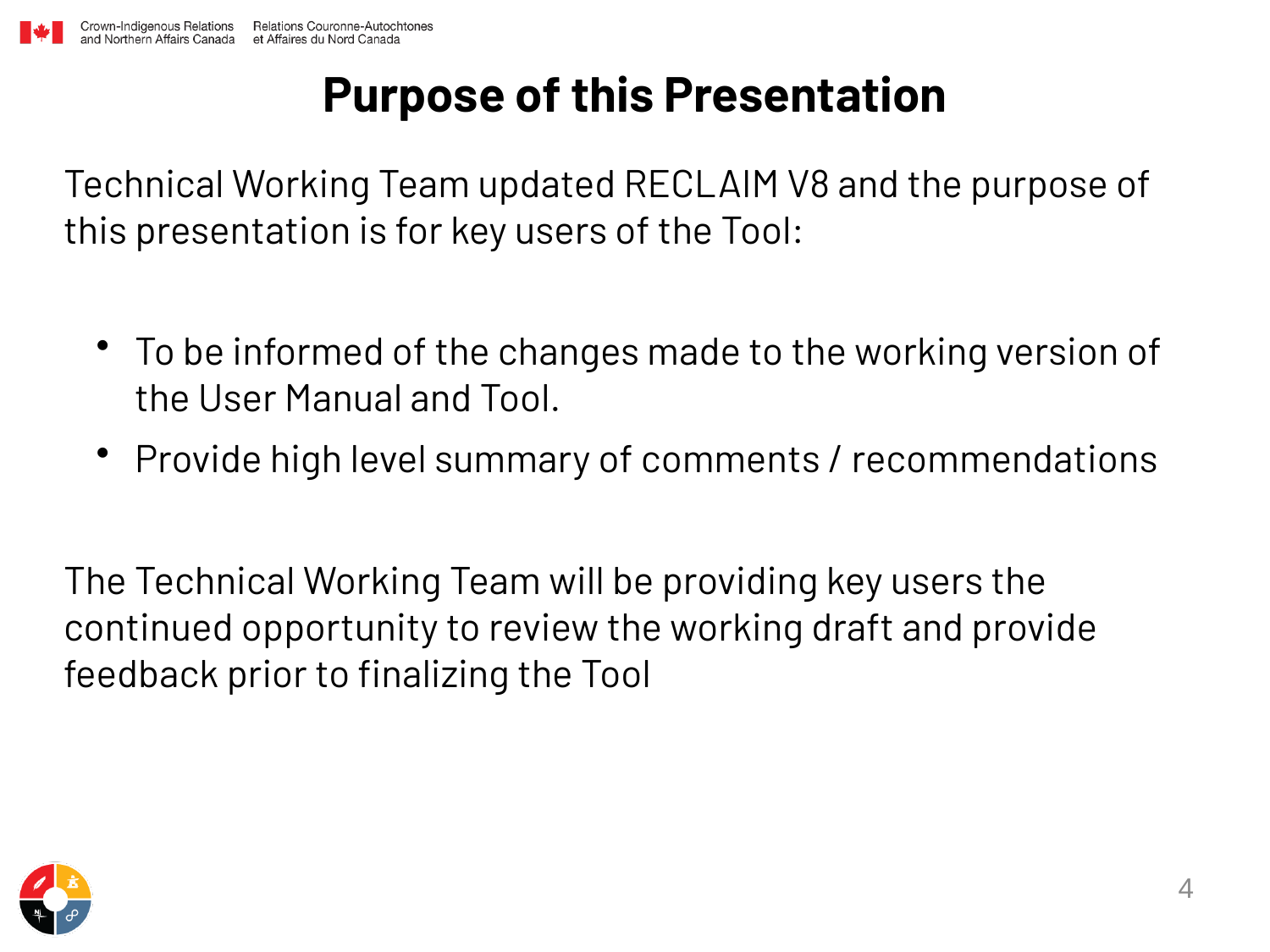

# Purpose of this Presentation

Technical Working Team updated RECLAIM V8 and the purpose of this presentation is for key users of the Tool:

To be informed of the changes made to the working version of the User Manual and Tool.
Provide high level summary of comments / recommendations

The Technical Working Team will be providing key users the continued opportunity to review the working draft and provide feedback prior to finalizing the Tool
4